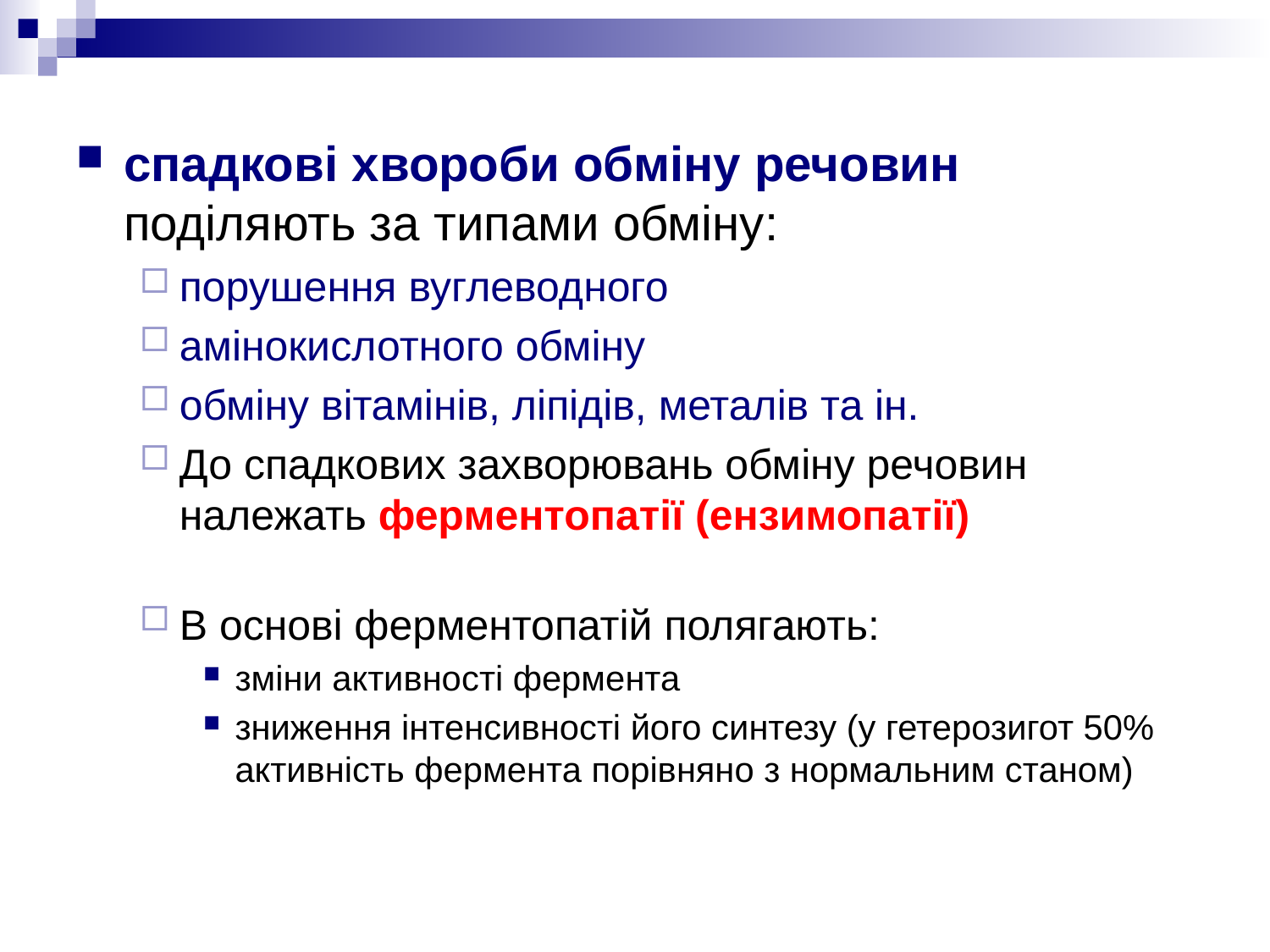

спадкові хвороби обміну речовин поділяють за типами обміну:
порушення вуглеводного
амінокислотного обміну
обміну вітамінів, ліпідів, металів та ін.
До спадкових захворювань обміну речовин належать ферментопатії (ензимопатії)
В основі ферментопатій полягають:
зміни активності фермента
зниження інтенсивності його синтезу (у гетерозигот 50% активність фермента порівняно з нормальним станом)